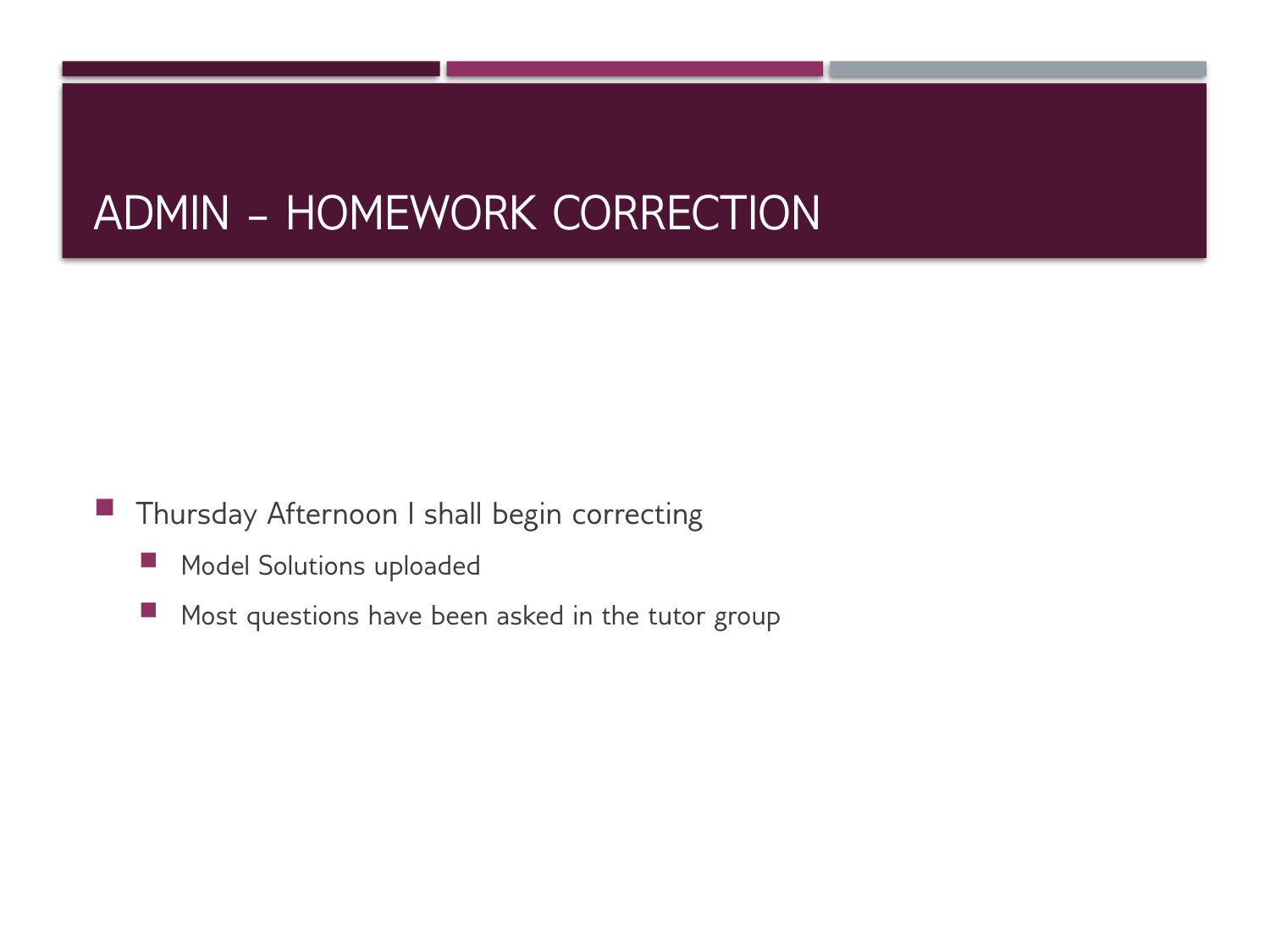

# Admin – Homework Correction
Thursday Afternoon I shall begin correcting
Model Solutions uploaded
Most questions have been asked in the tutor group